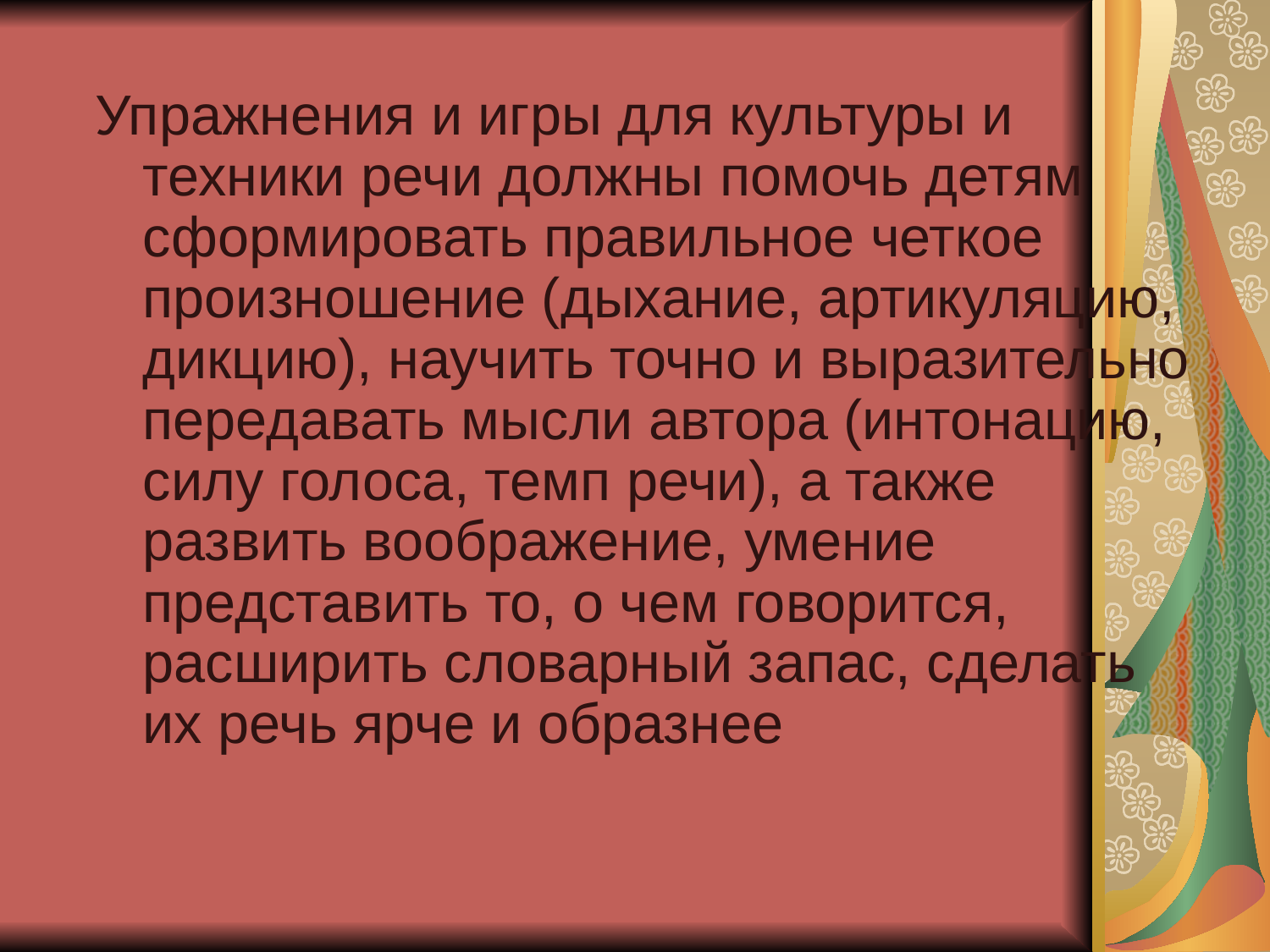

Упражнения и игры для культуры и техники речи должны помочь детям сформировать правильное четкое произношение (дыхание, артикуляцию, дикцию), научить точно и выразительно передавать мысли автора (интонацию,  силу голоса, темп речи), а также развить воображение, умение представить то, о чем говорится, расширить словарный запас, сделать их речь ярче и образнее